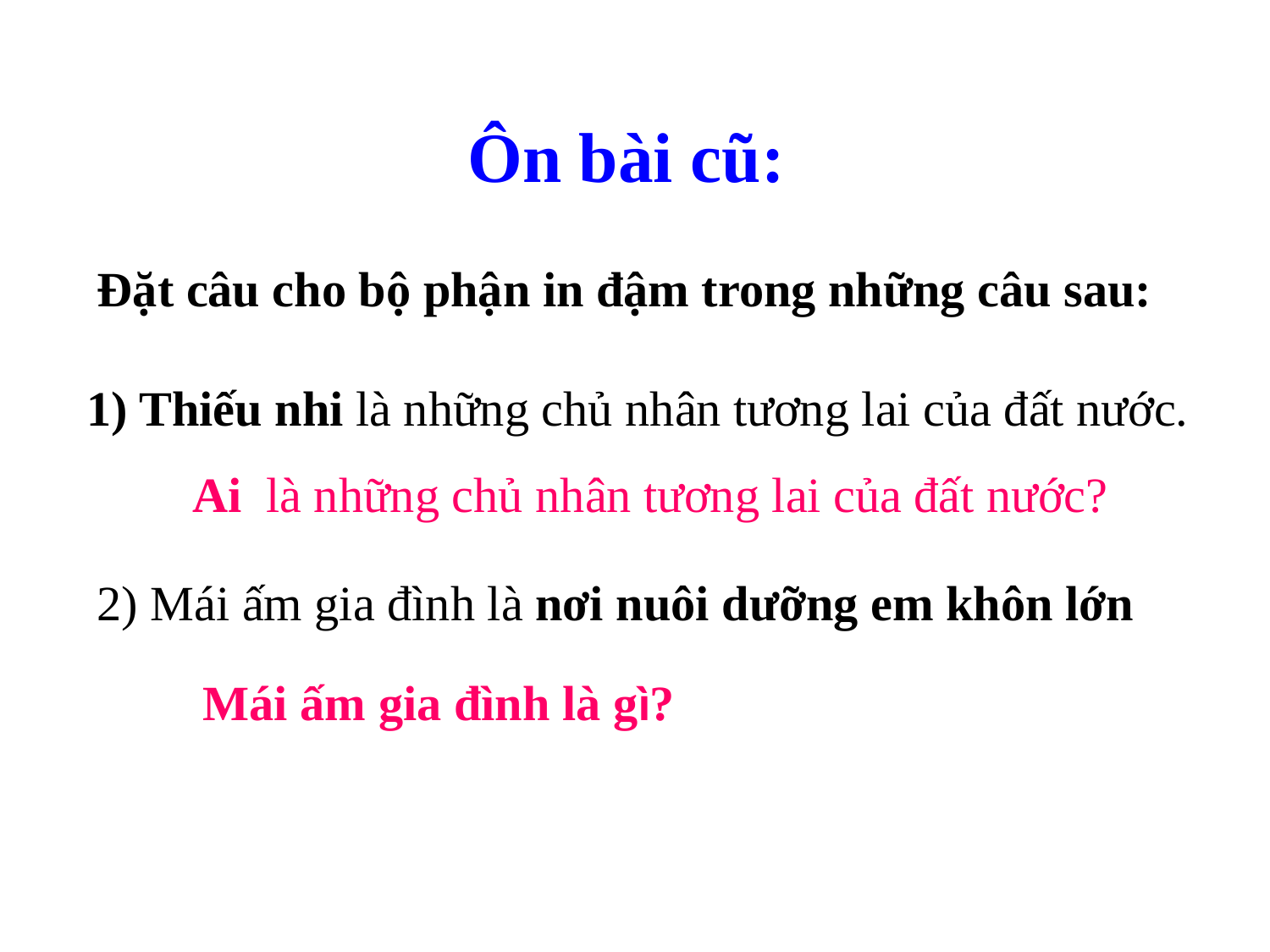

Ôn bài cũ:
Đặt câu cho bộ phận in đậm trong những câu sau:
1) Thiếu nhi là những chủ nhân tương lai của đất nước.
Ai  là những chủ nhân tương lai của đất nước?
2) Mái ấm gia đình là nơi nuôi dưỡng em khôn lớn
Mái ấm gia đình là gì?